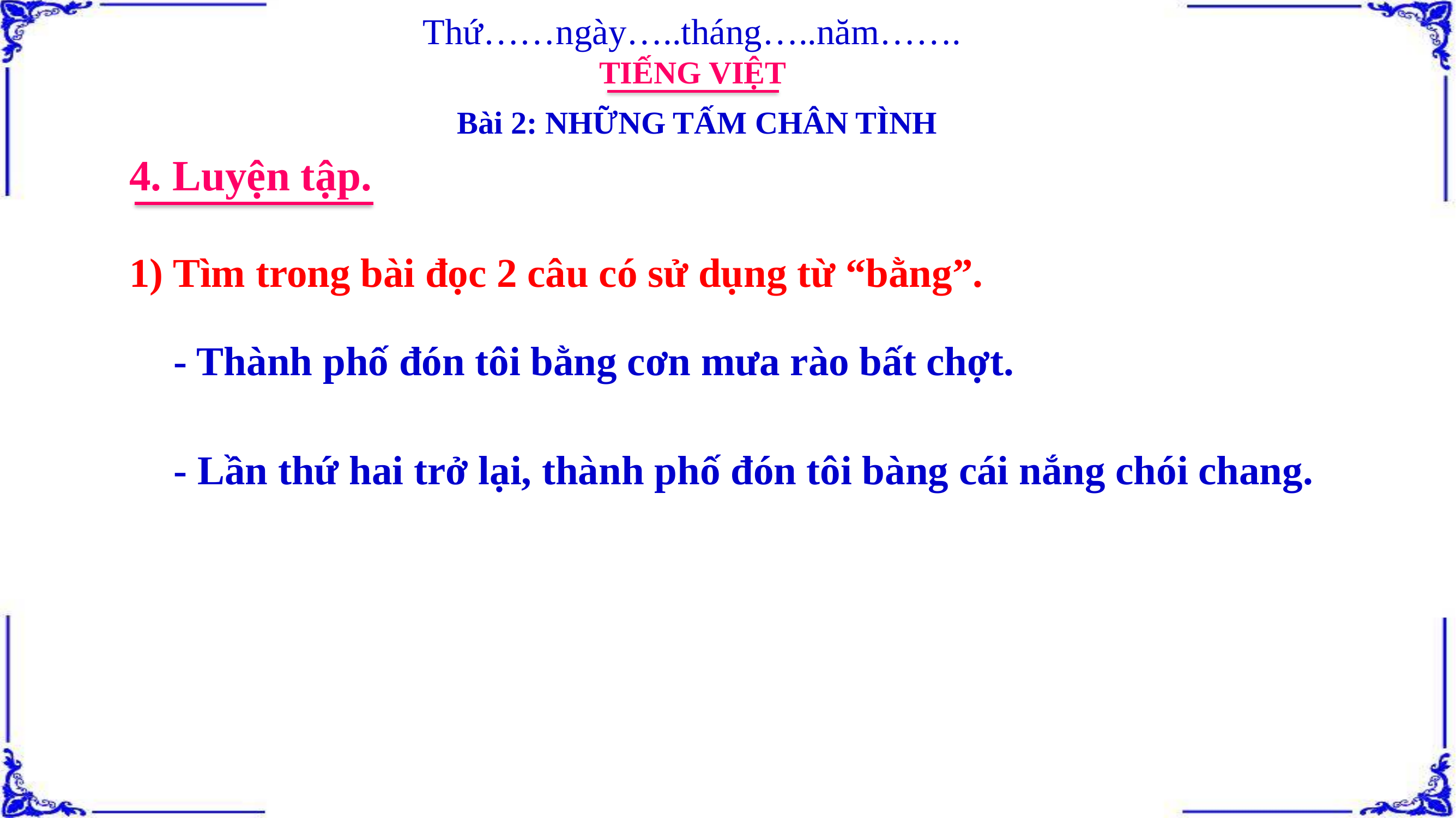

Thứ……ngày…..tháng…..năm…….
TIẾNG VIỆT
Bài 2: NHỮNG TẤM CHÂN TÌNH
4. Luyện tập.
1) Tìm trong bài đọc 2 câu có sử dụng từ “bằng”.
- Thành phố đón tôi bằng cơn mưa rào bất chợt.
- Lần thứ hai trở lại, thành phố đón tôi bàng cái nắng chói chang.